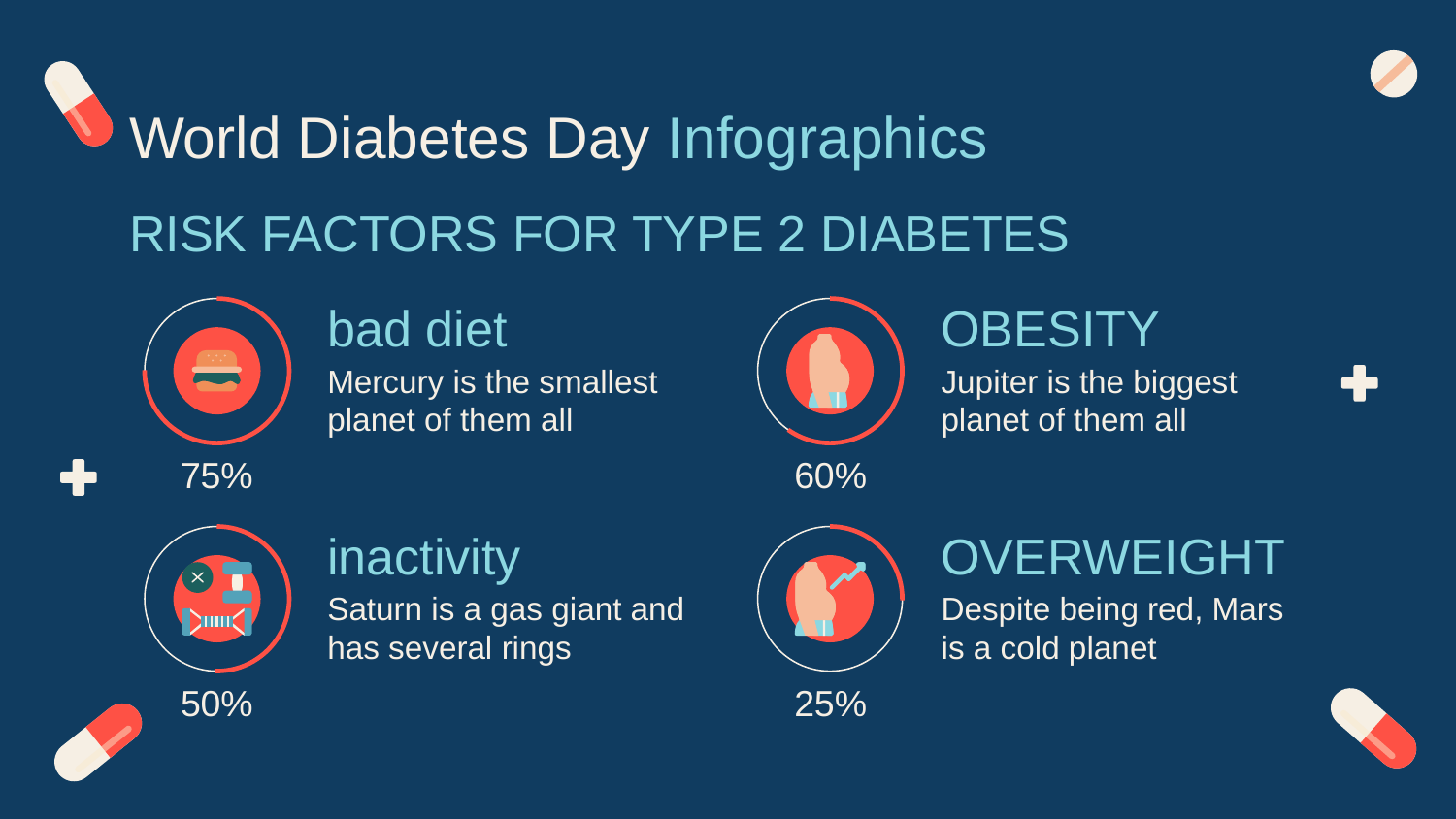

# World Diabetes Day Infographics
RISK FACTORS FOR TYPE 2 DIABETES
bad diet
OBESITY

Jupiter is the biggest planet of them all
Mercury is the smallest planet of them all

75%
60%
OVERWEIGHT
inactivity

Despite being red, Mars is a cold planet
Saturn is a gas giant and has several rings
25%
50%